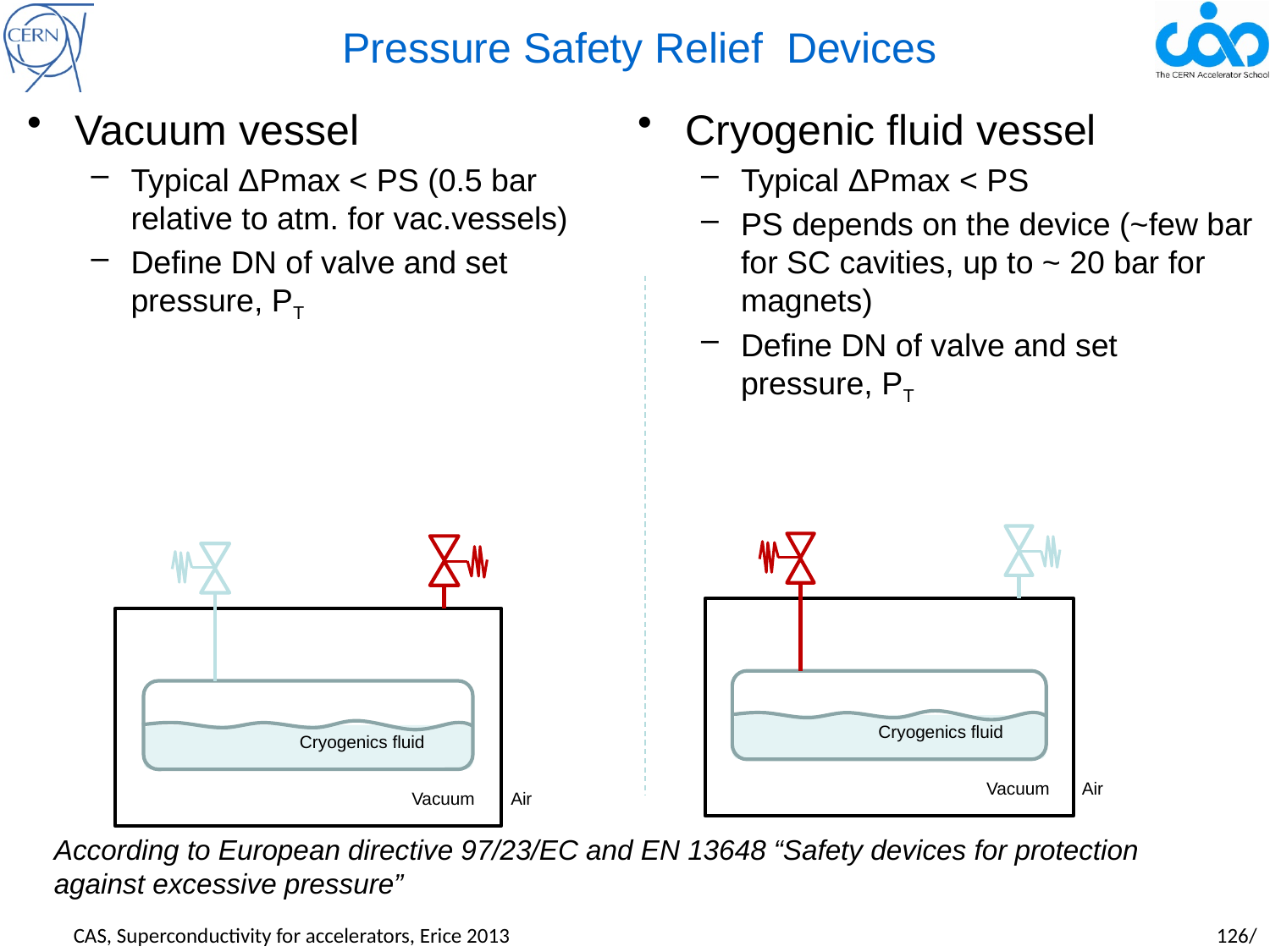

# Pressure Safety Relief  Devices
Vacuum vessel
Typical ΔPmax < PS (0.5 bar relative to atm. for vac.vessels)
Define DN of valve and set pressure, PT
Cryogenic fluid vessel
Typical ΔPmax < PS
PS depends on the device (~few bar for SC cavities, up to ~ 20 bar for magnets)
Define DN of valve and set pressure, PT

Cryogenics fluid

Vacuum
Air

Cryogenics fluid

Vacuum
Air
According to European directive 97/23/EC and EN 13648 “Safety devices for protection
against excessive pressure”
CAS, Superconductivity for accelerators, Erice 2013				     		126/